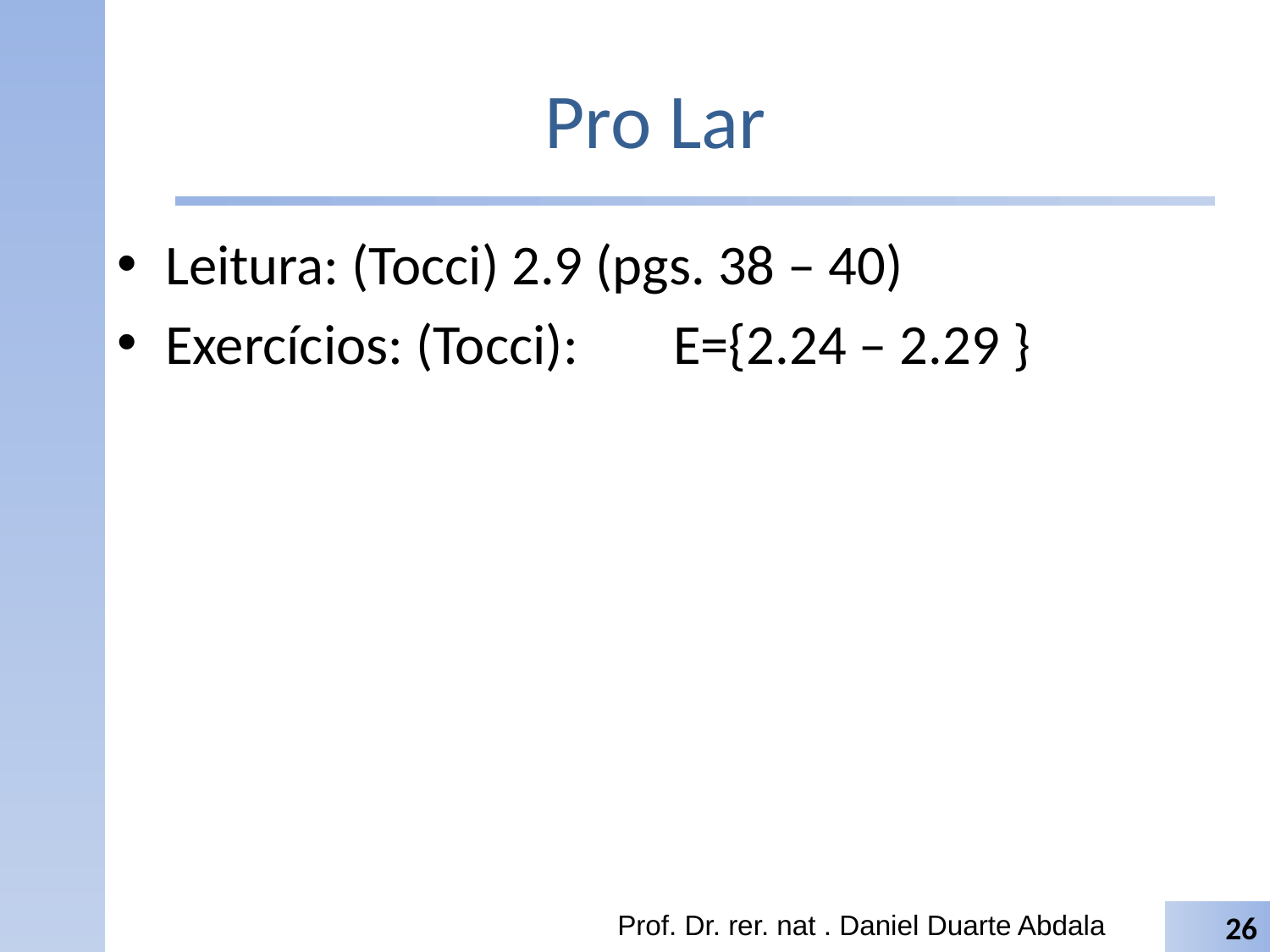

# Pro Lar
Leitura: (Tocci) 2.9 (pgs. 38 – 40)
Exercícios: (Tocci): 	E={2.24 – 2.29 }

Prof. Dr. rer. nat . Daniel Duarte Abdala
26